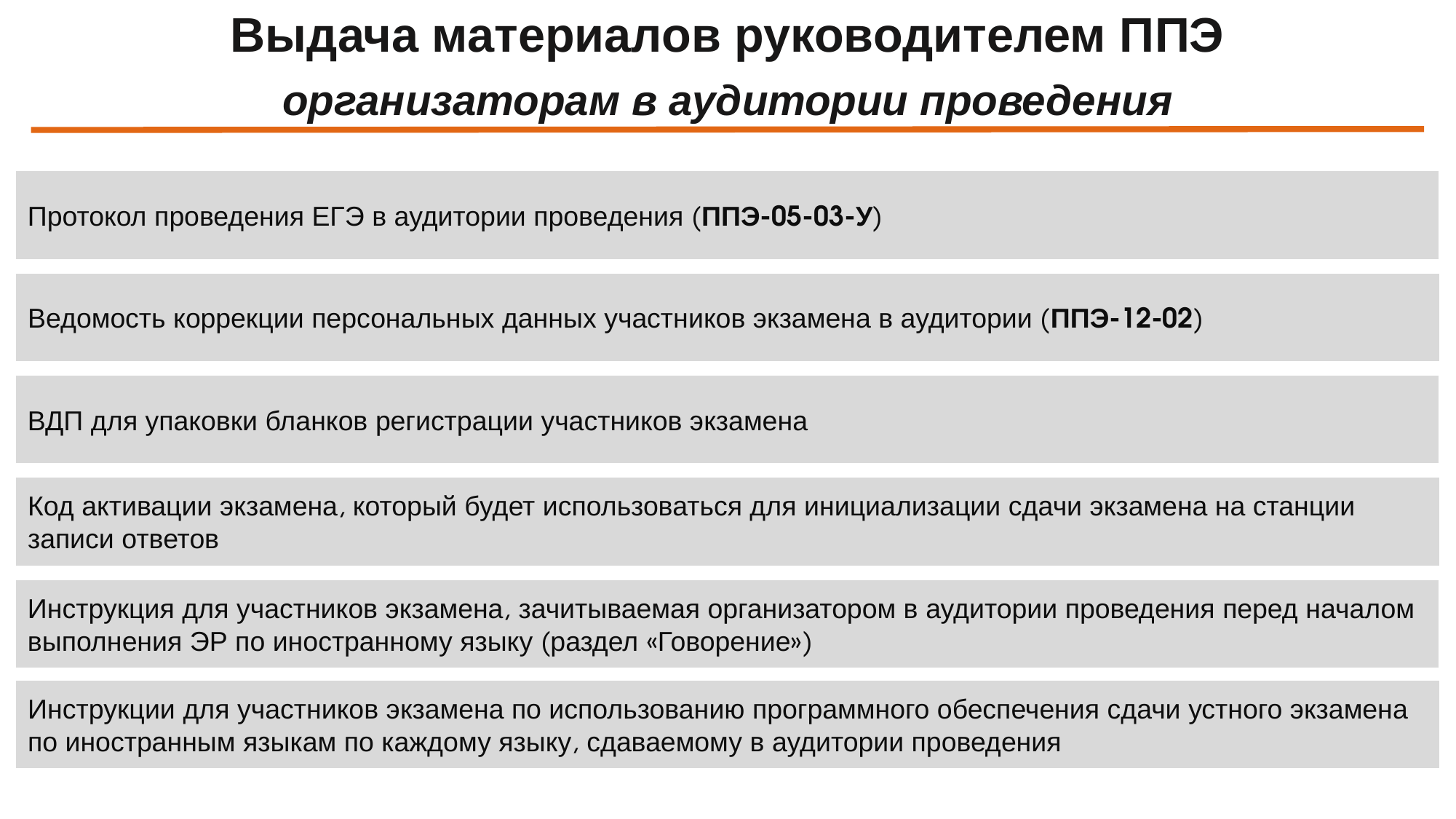

Выдача материалов руководителем ППЭ
организаторам в аудитории проведения
Протокол проведения ЕГЭ в аудитории проведения (ППЭ-05-03-У)
Ведомость коррекции персональных данных участников экзамена в аудитории (ППЭ-12-02)
ВДП для упаковки бланков регистрации участников экзамена
Код активации экзамена, который будет использоваться для инициализации сдачи экзамена на станции записи ответов
Инструкция для участников экзамена, зачитываемая организатором в аудитории проведения перед началом выполнения ЭР по иностранному языку (раздел «Говорение»)
Инструкции для участников экзамена по использованию программного обеспечения сдачи устного экзамена по иностранным языкам по каждому языку, сдаваемому в аудитории проведения